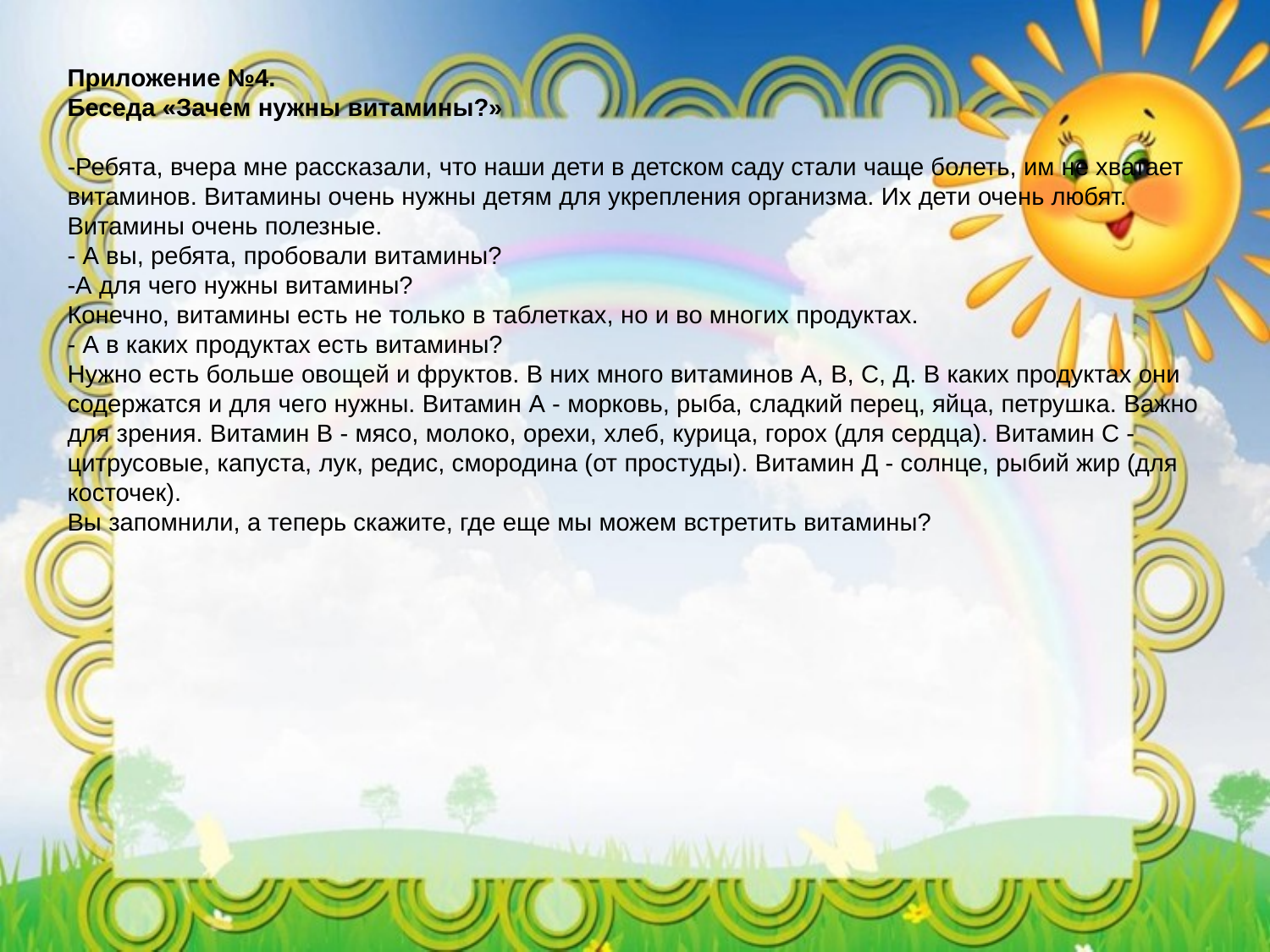

Приложение №4.
Беседа «Зачем нужны витамины?»
-Ребята, вчера мне рассказали, что наши дети в детском саду стали чаще болеть, им не хватает витаминов. Витамины очень нужны детям для укрепления организма. Их дети очень любят. Витамины очень полезные. 
- А вы, ребята, пробовали витамины?
-А для чего нужны витамины?
Конечно, витамины есть не только в таблетках, но и во многих продуктах. 
- А в каких продуктах есть витамины? 
Нужно есть больше овощей и фруктов. В них много витаминов А, В, С, Д. В каких продуктах они содержатся и для чего нужны. Витамин А - морковь, рыба, сладкий перец, яйца, петрушка. Важно для зрения. Витамин В - мясо, молоко, орехи, хлеб, курица, горох (для сердца). Витамин С - цитрусовые, капуста, лук, редис, смородина (от простуды). Витамин Д - солнце, рыбий жир (для косточек). 
Вы запомнили, а теперь скажите, где еще мы можем встретить витамины?